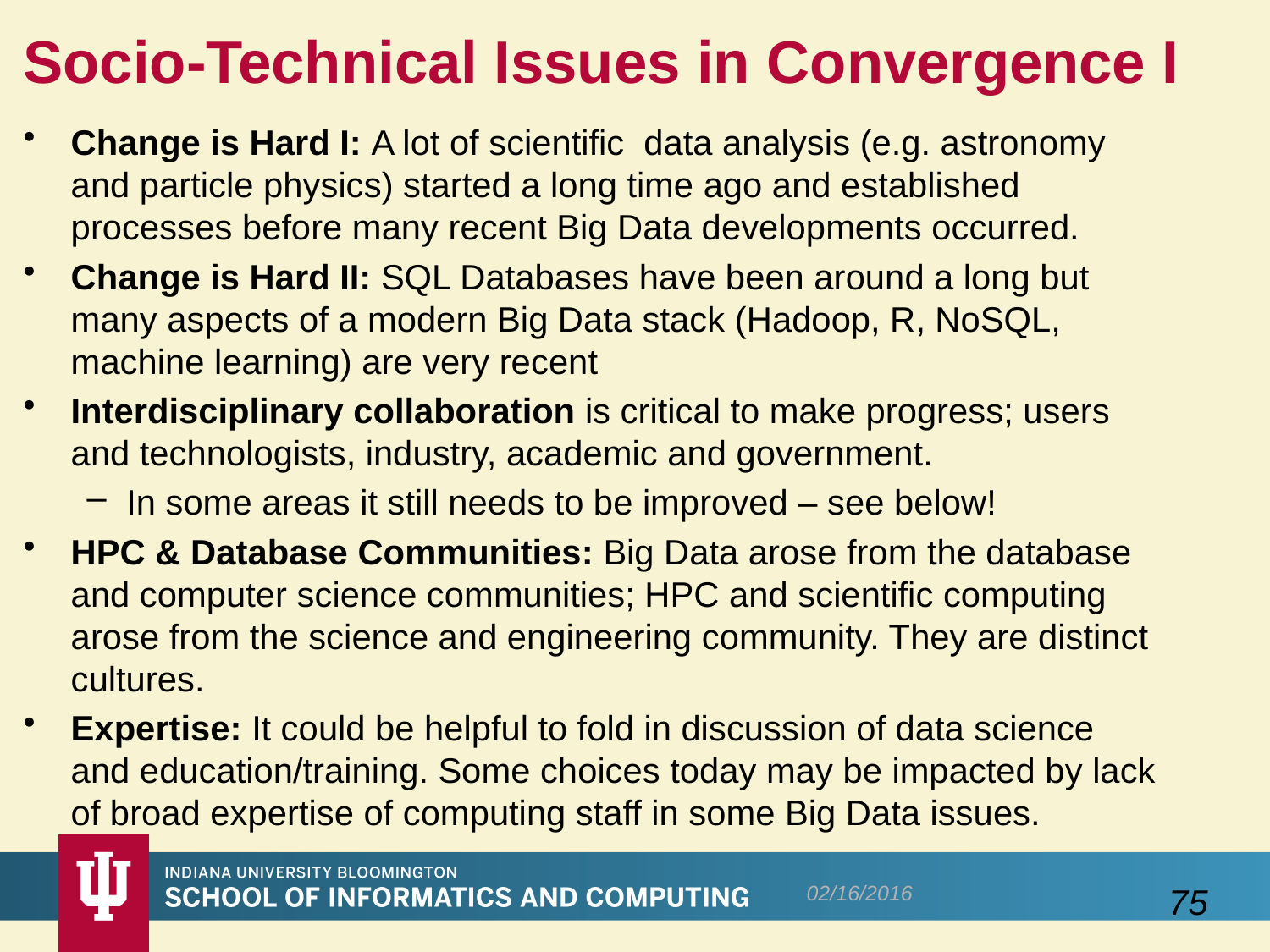

# Socio-Technical Issues in Convergence I
Change is Hard I: A lot of scientific  data analysis (e.g. astronomy and particle physics) started a long time ago and established processes before many recent Big Data developments occurred.
Change is Hard II: SQL Databases have been around a long but many aspects of a modern Big Data stack (Hadoop, R, NoSQL, machine learning) are very recent
Interdisciplinary collaboration is critical to make progress; users and technologists, industry, academic and government.
In some areas it still needs to be improved – see below!
HPC & Database Communities: Big Data arose from the database and computer science communities; HPC and scientific computing arose from the science and engineering community. They are distinct cultures.
Expertise: It could be helpful to fold in discussion of data science and education/training. Some choices today may be impacted by lack of broad expertise of computing staff in some Big Data issues.

02/16/2016
75